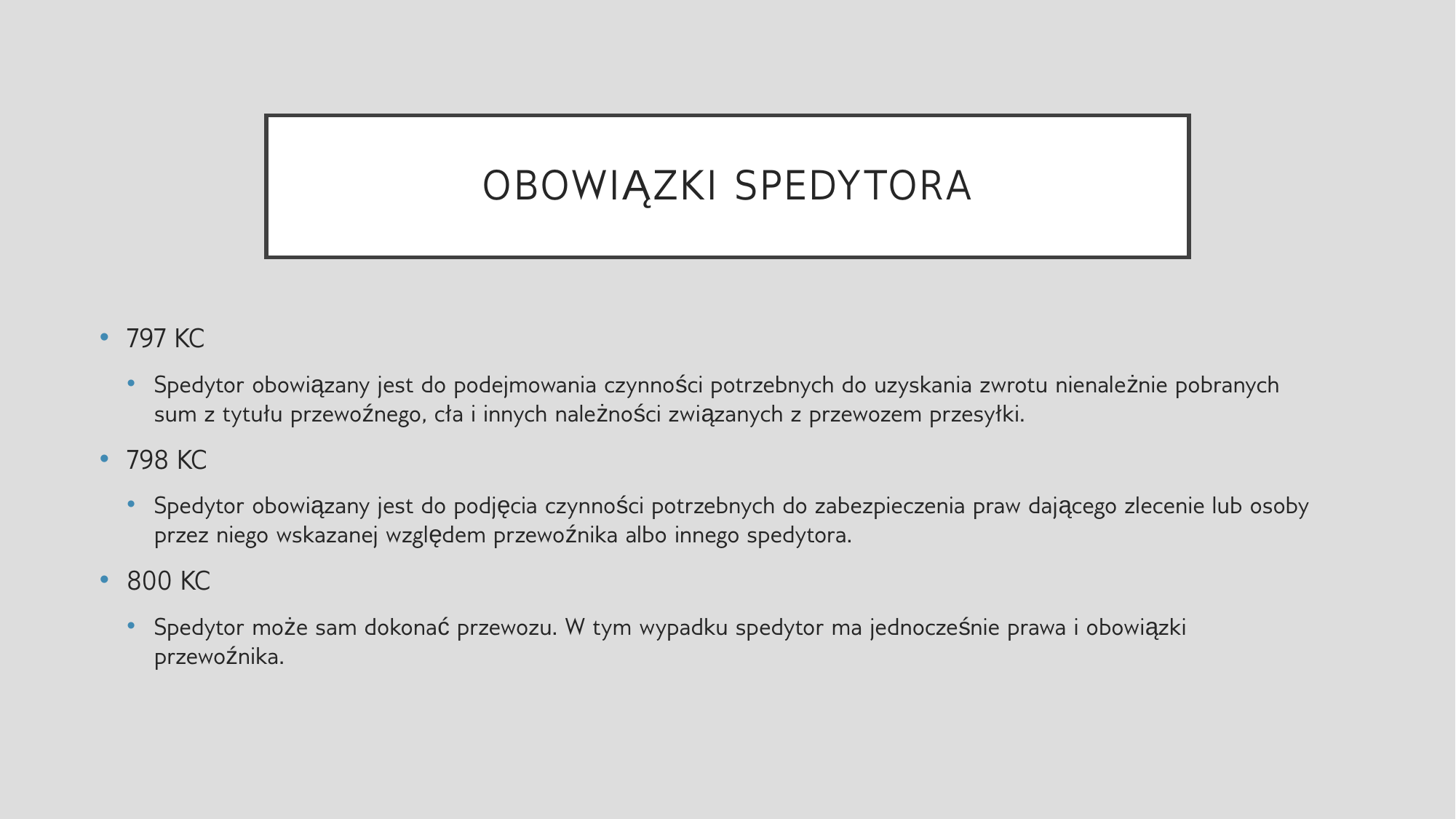

# Obowiązki spedytora
797 KC
Spedytor obowiązany jest do podejmowania czynności potrzebnych do uzyskania zwrotu nienależnie pobranych sum z tytułu przewoźnego, cła i innych należności związanych z przewozem przesyłki.
798 KC
Spedytor obowiązany jest do podjęcia czynności potrzebnych do zabezpieczenia praw dającego zlecenie lub osoby przez niego wskazanej względem przewoźnika albo innego spedytora.
800 KC
Spedytor może sam dokonać przewozu. W tym wypadku spedytor ma jednocześnie prawa i obowiązki przewoźnika.